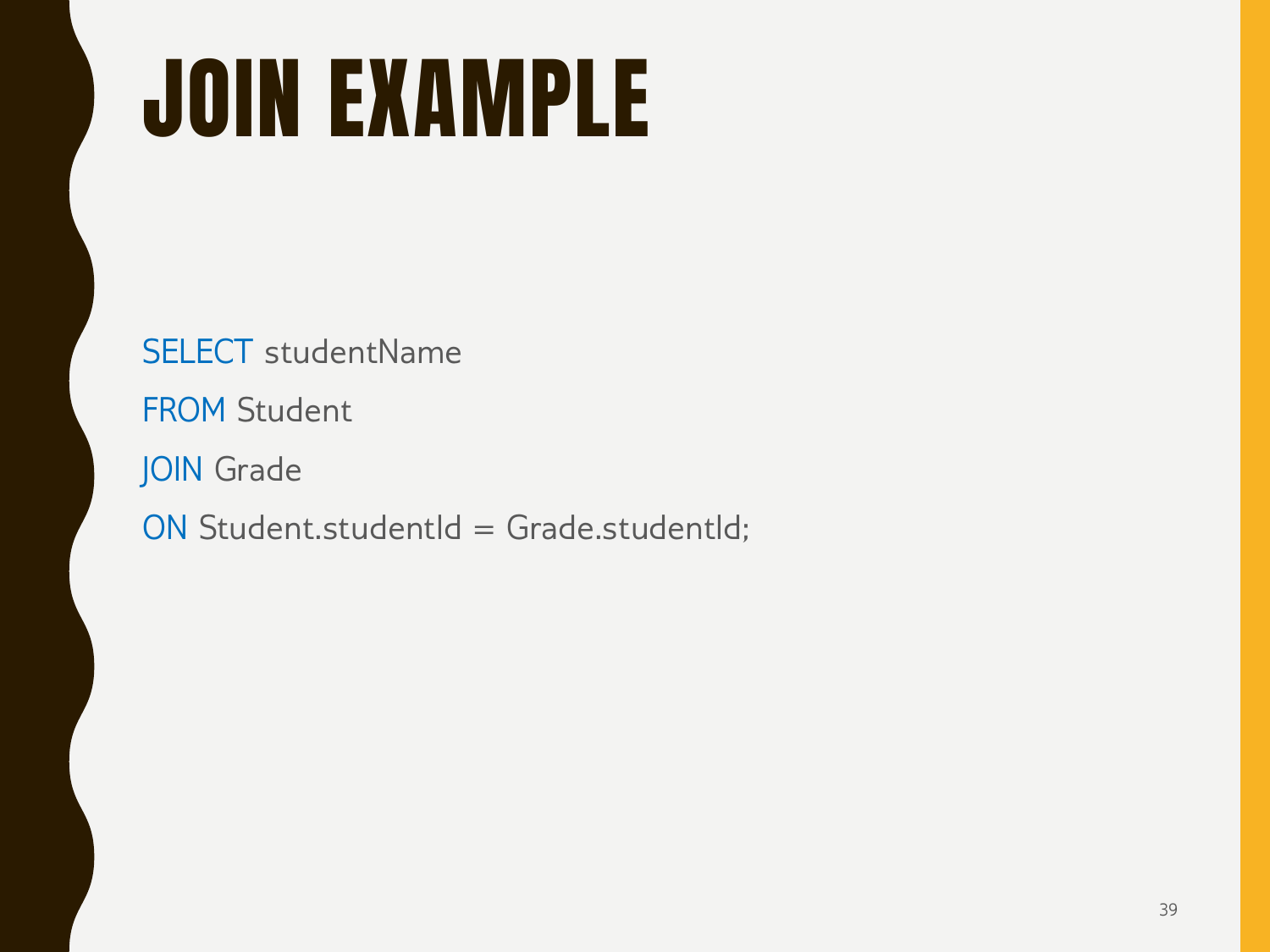

# Join Example
SELECT studentName
FROM Student
JOIN Grade
ON Student.studentId = Grade.studentId;
39